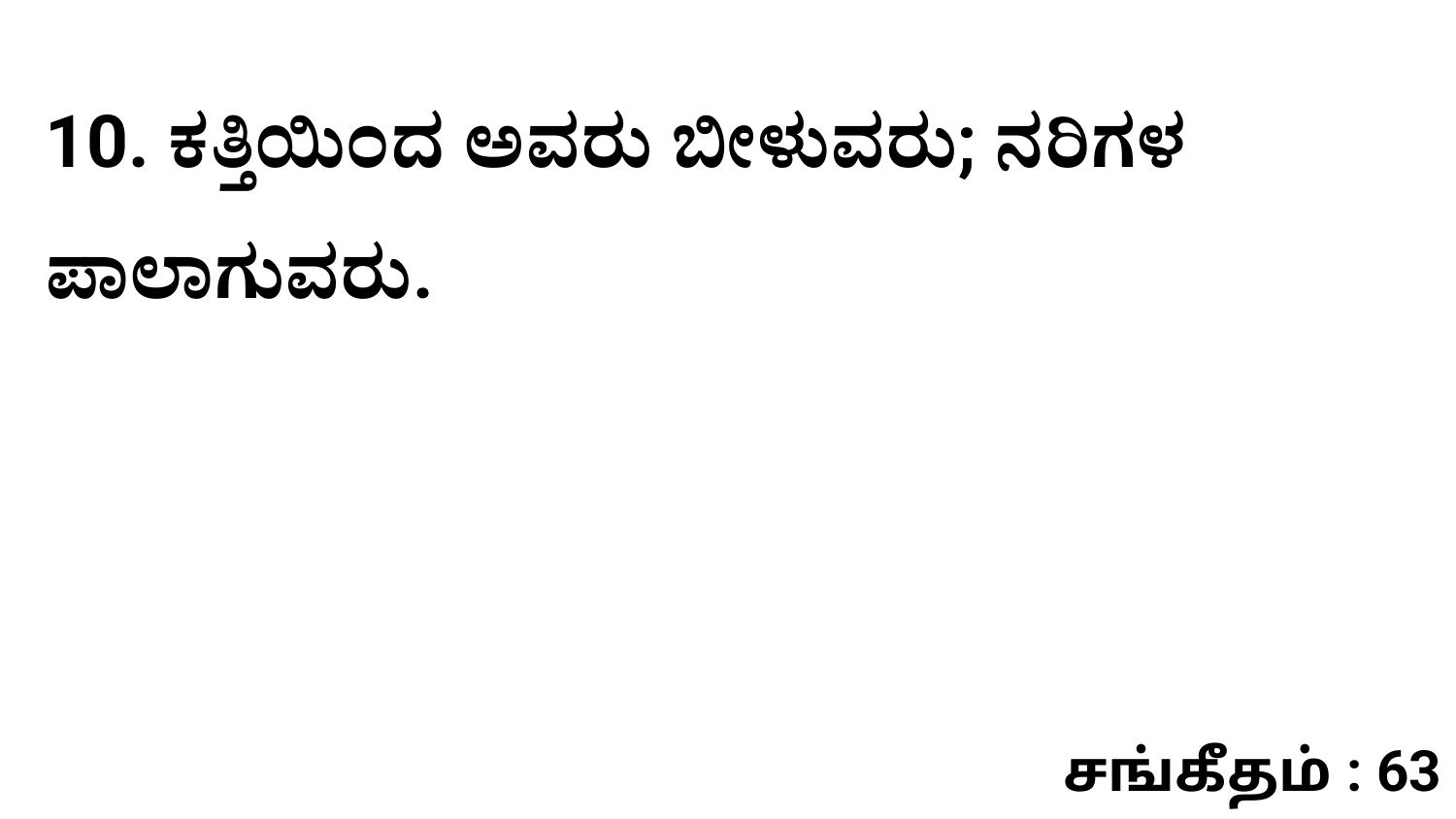

10. ಕತ್ತಿಯಿಂದ ಅವರು ಬೀಳುವರು; ನರಿಗಳ ಪಾಲಾಗುವರು.
சங்கீதம் : 63